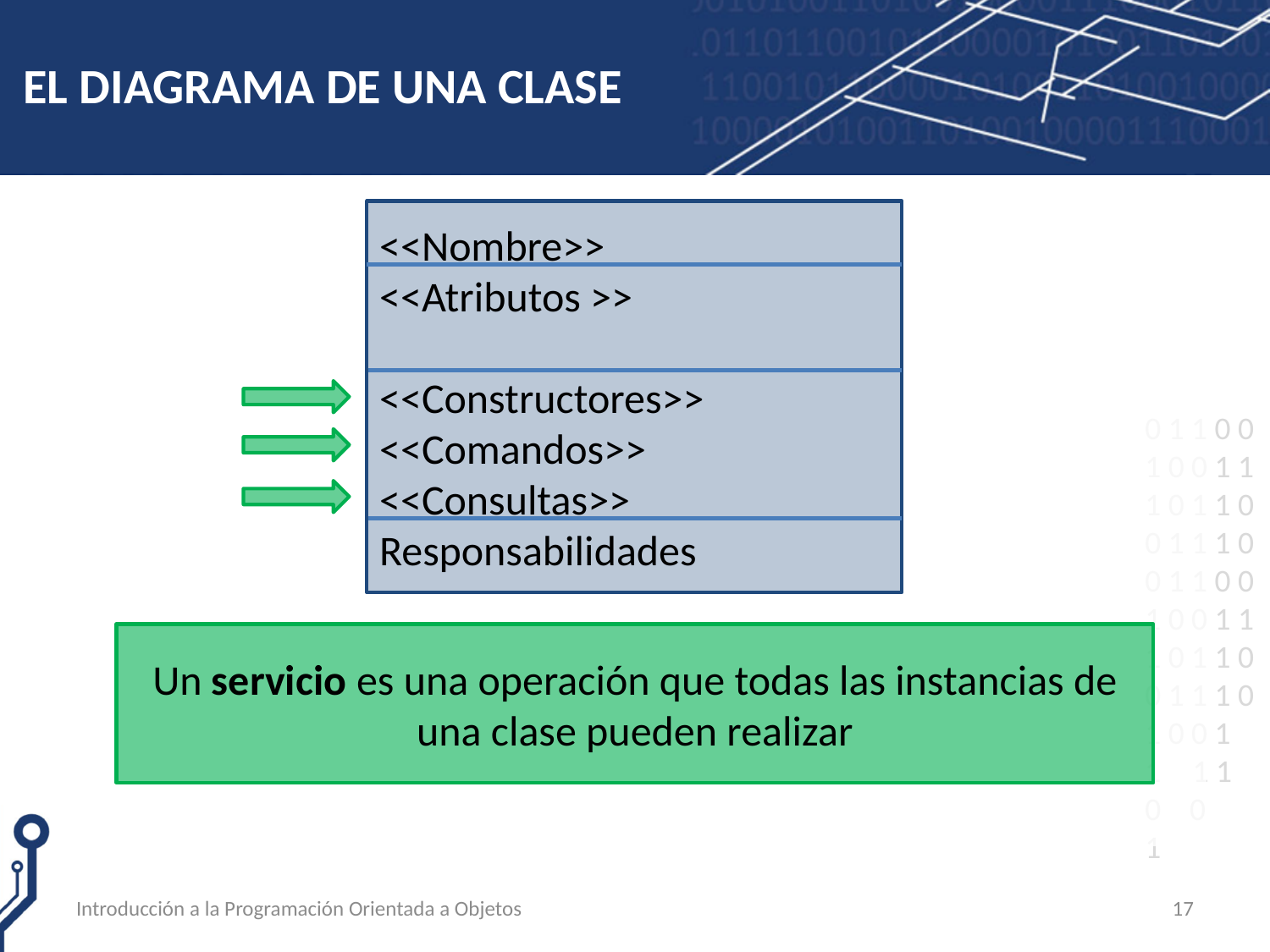

# EL DIAGRAMA DE UNA CLASE

<<Nombre>>
<<Atributos >>

<<Constructores>>
<<Comandos>>
<<Consultas>>
Responsabilidades

Un servicio es una operación que todas las instancias de una clase pueden realizar
Introducción a la Programación Orientada a Objetos
17